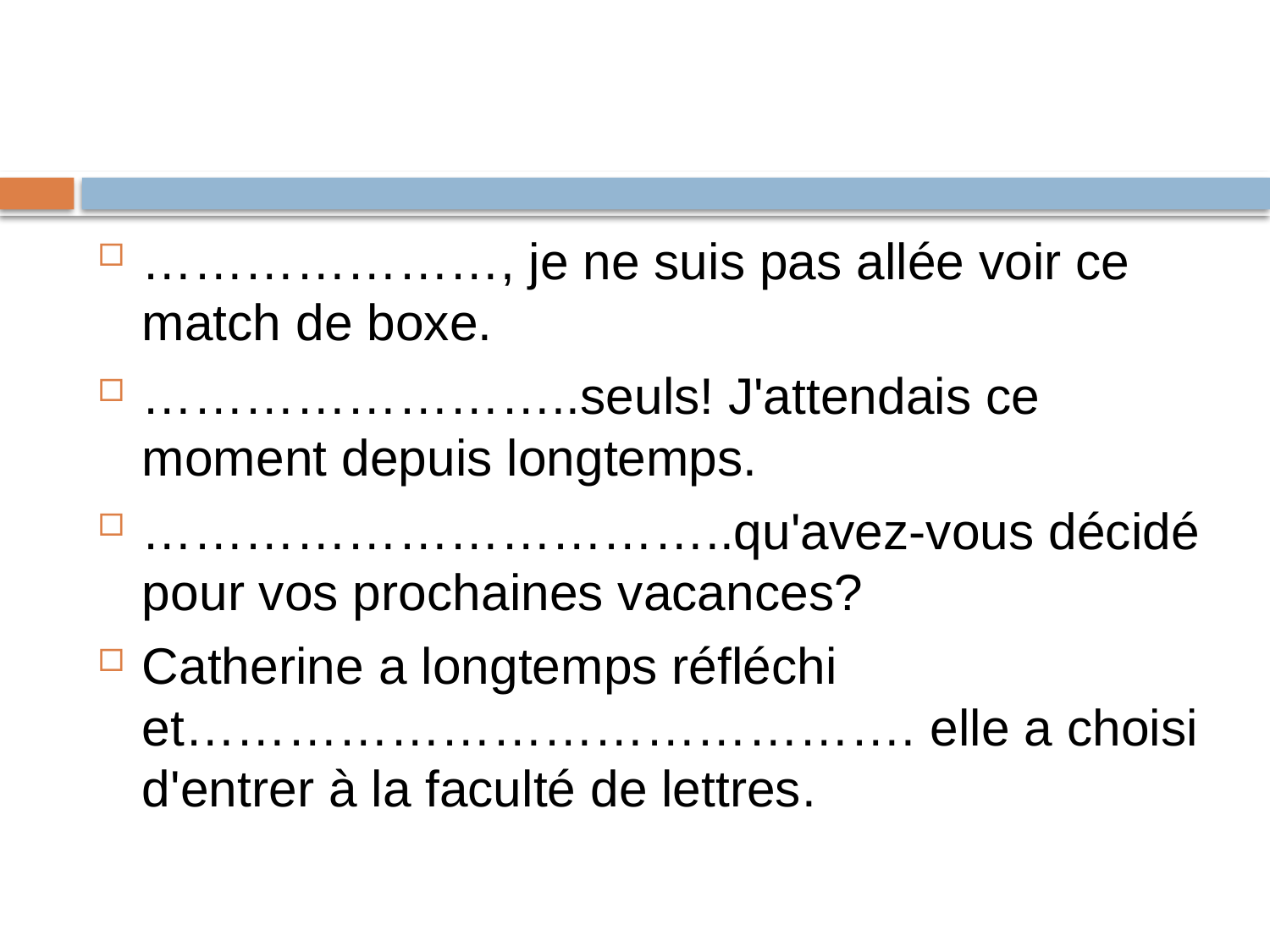

#
…………………, je ne suis pas allée voir ce match de boxe.
……………………..seuls! J'attendais ce moment depuis longtemps.
……………………………..qu'avez-vous décidé pour vos prochaines vacances?
Catherine a longtemps réfléchi et……………………………………. elle a choisi d'entrer à la faculté de lettres.